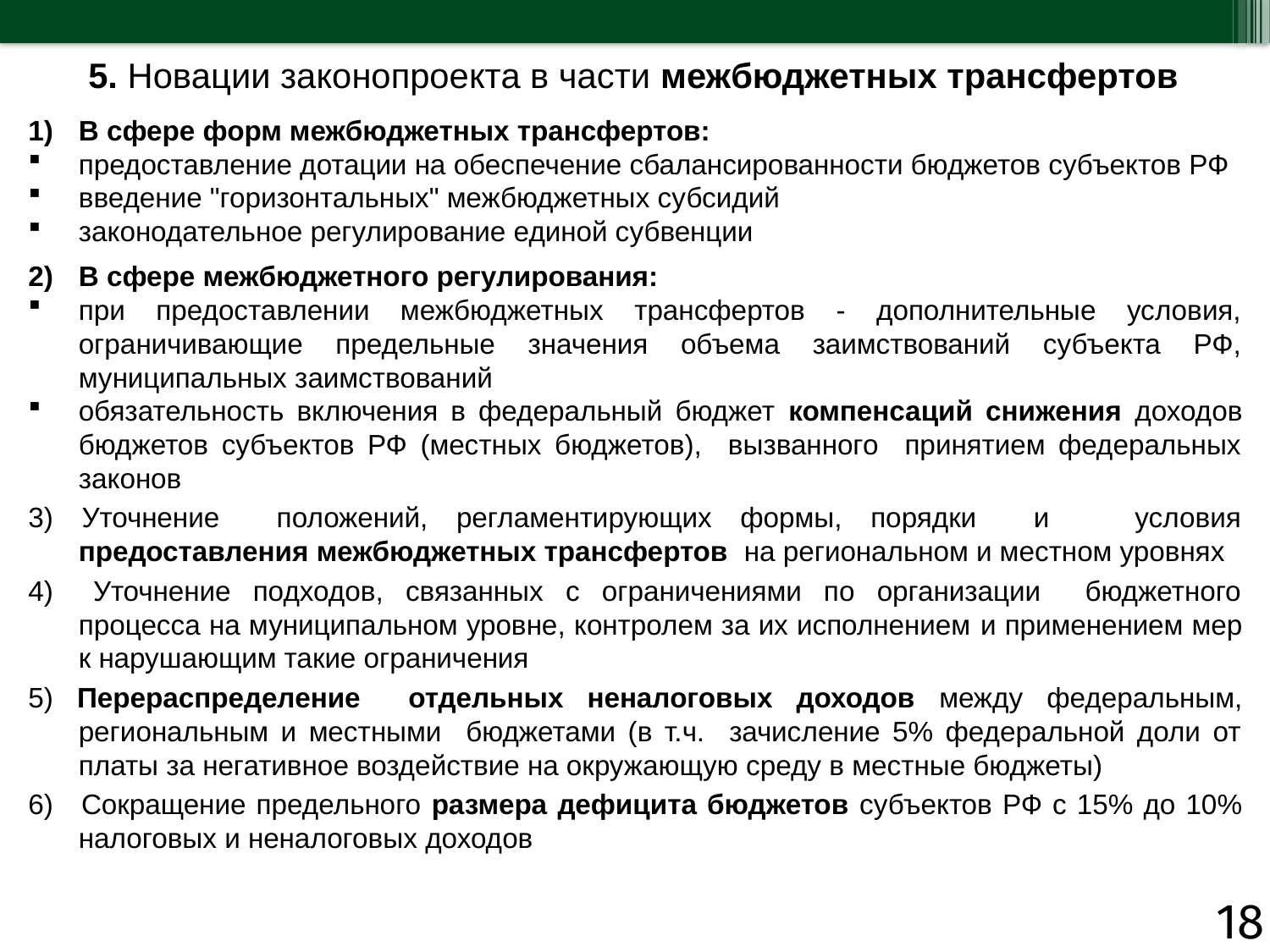

| 5. Новации законопроекта в части межбюджетных трансфертов |
| --- |
В сфере форм межбюджетных трансфертов:
предоставление дотации на обеспечение сбалансированности бюджетов субъектов РФ
введение "горизонтальных" межбюджетных субсидий
законодательное регулирование единой субвенции
В сфере межбюджетного регулирования:
при предоставлении межбюджетных трансфертов - дополнительные условия, ограничивающие предельные значения объема заимствований субъекта РФ, муниципальных заимствований
обязательность включения в федеральный бюджет компенсаций снижения доходов бюджетов субъектов РФ (местных бюджетов),  вызванного  принятием федеральных законов
3) Уточнение  положений, регламентирующих формы, порядки  и   условия предоставления межбюджетных трансфертов  на региональном и местном уровнях
4) 	Уточнение подходов, связанных с ограничениями по организации  бюджетного процесса на муниципальном уровне, контролем за их исполнением и применением мер к нарушающим такие ограничения
5) Перераспределение  отдельных неналоговых доходов между федеральным, региональным и местными  бюджетами (в т.ч.  зачисление 5% федеральной доли от платы за негативное воздействие на окружающую среду в местные бюджеты)
6) 	Сокращение предельного размера дефицита бюджетов субъектов РФ с 15% до 10% налоговых и неналоговых доходов

18